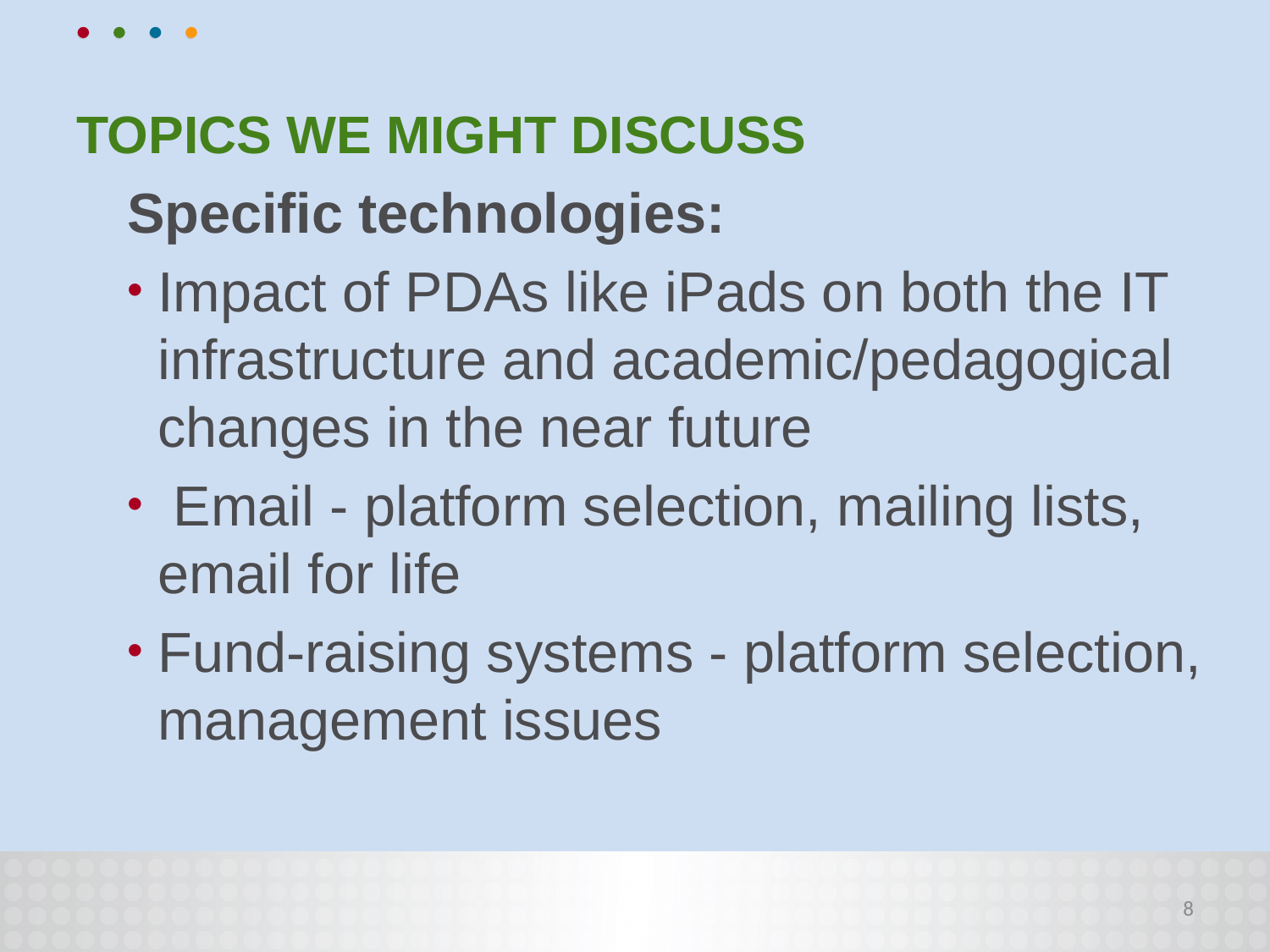

# Topics we might discuss
Specific technologies:
Impact of PDAs like iPads on both the IT infrastructure and academic/pedagogical changes in the near future
 Email - platform selection, mailing lists, email for life
Fund-raising systems - platform selection, management issues

8